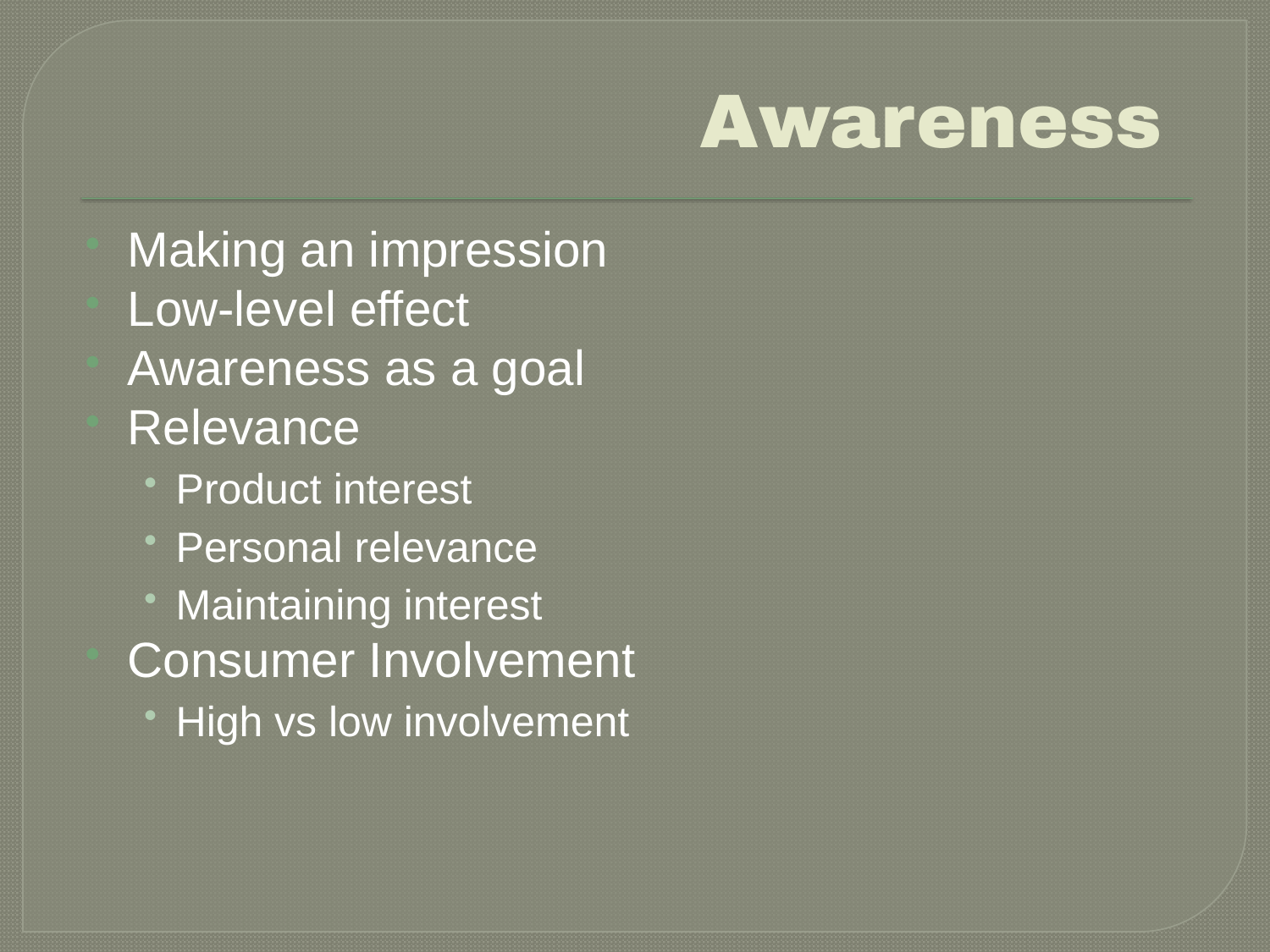

# Awareness
Making an impression
Low-level effect
Awareness as a goal
Relevance
Product interest
Personal relevance
Maintaining interest
Consumer Involvement
High vs low involvement